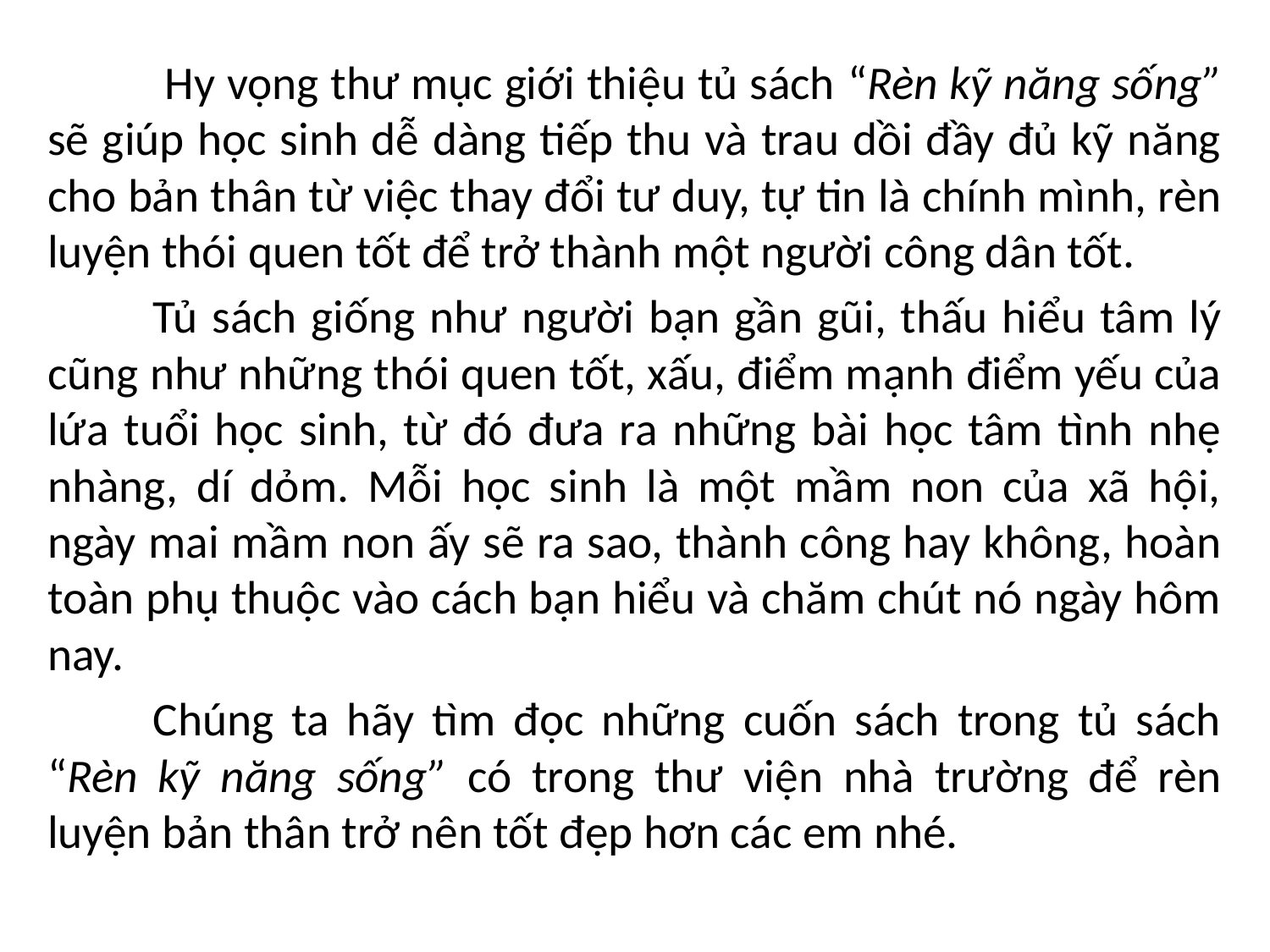

Hy vọng thư mục giới thiệu tủ sách “Rèn kỹ năng sống” sẽ giúp học sinh dễ dàng tiếp thu và trau dồi đầy đủ kỹ năng cho bản thân từ việc thay đổi tư duy, tự tin là chính mình, rèn luyện thói quen tốt để trở thành một người công dân tốt.
	Tủ sách giống như người bạn gần gũi, thấu hiểu tâm lý cũng như những thói quen tốt, xấu, điểm mạnh điểm yếu của lứa tuổi học sinh, từ đó đưa ra những bài học tâm tình nhẹ nhàng, dí dỏm. Mỗi học sinh là một mầm non của xã hội, ngày mai mầm non ấy sẽ ra sao, thành công hay không, hoàn toàn phụ thuộc vào cách bạn hiểu và chăm chút nó ngày hôm nay.
	Chúng ta hãy tìm đọc những cuốn sách trong tủ sách “Rèn kỹ năng sống” có trong thư viện nhà trường để rèn luyện bản thân trở nên tốt đẹp hơn các em nhé.